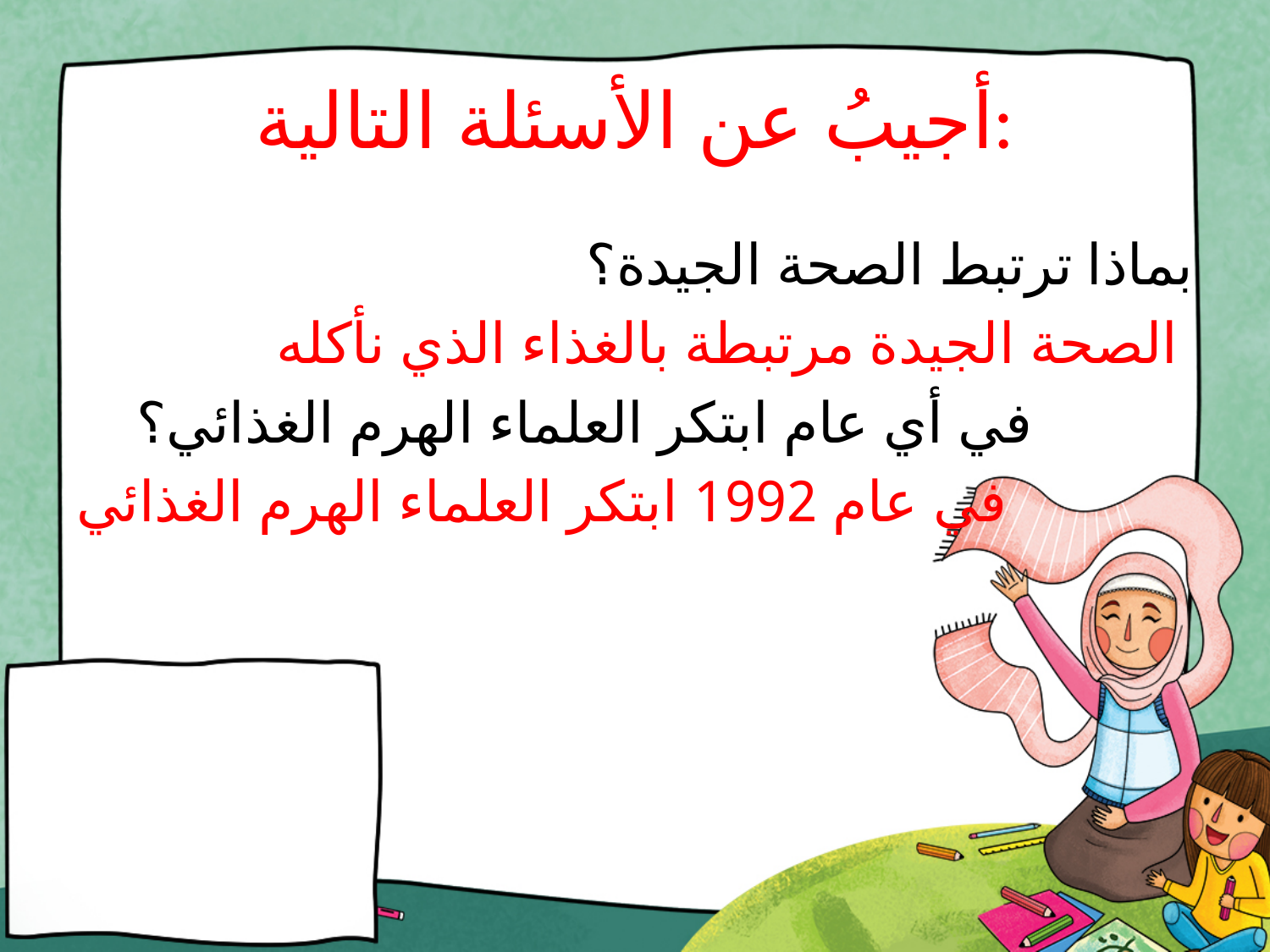

# أجيبُ عن الأسئلة التالية:
 بماذا ترتبط الصحة الجيدة؟
     الصحة الجيدة مرتبطة بالغذاء الذي نأكله
  في أي عام ابتكر العلماء الهرم الغذائي؟
في عام 1992 ابتكر العلماء الهرم الغذائي